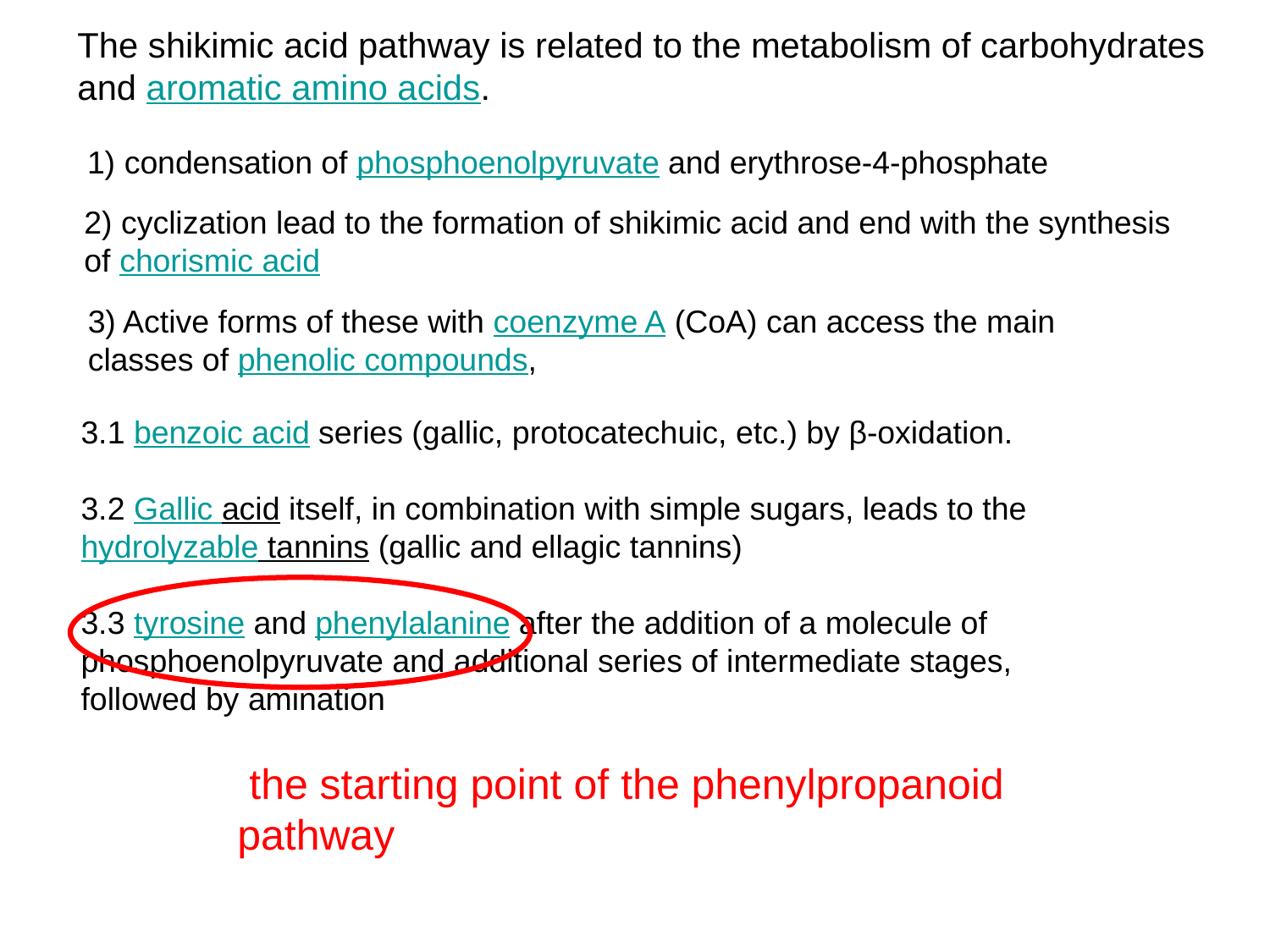

The shikimic acid pathway is related to the metabolism of carbohydrates and aromatic amino acids.
1) condensation of phosphoenolpyruvate and erythrose-4-phosphate
2) cyclization lead to the formation of shikimic acid and end with the synthesis of chorismic acid
3) Active forms of these with coenzyme A (CoA) can access the main classes of phenolic compounds,
3.1 benzoic acid series (gallic, protocatechuic, etc.) by β-oxidation.

3.2 Gallic acid itself, in combination with simple sugars, leads to the hydrolyzable tannins (gallic and ellagic tannins)

3.3 tyrosine and phenylalanine after the addition of a molecule of phosphoenolpyruvate and additional series of intermediate stages, followed by amination

 the starting point of the phenylpropanoid pathway